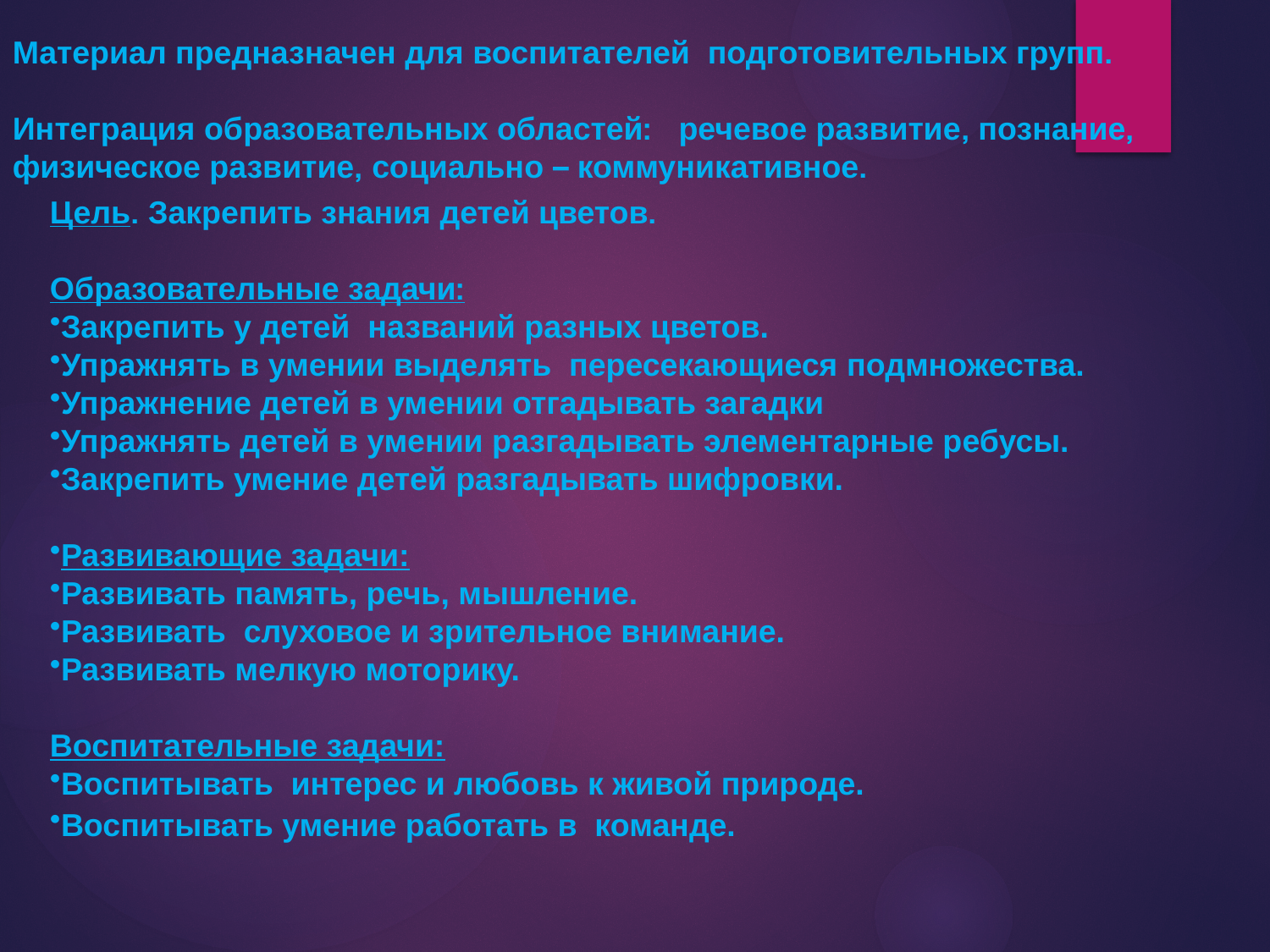

Материал предназначен для воспитателей  подготовительных групп.

Интеграция образовательных областей:   речевое развитие, познание, физическое развитие, социально – коммуникативное.
Цель. Закрепить знания детей цветов.

Образовательные задачи:
Закрепить у детей  названий разных цветов.
Упражнять в умении выделять  пересекающиеся подмножества.
Упражнение детей в умении отгадывать загадки
Упражнять детей в умении разгадывать элементарные ребусы.
Закрепить умение детей разгадывать шифровки.

Развивающие задачи:
Развивать память, речь, мышление.
Развивать  слуховое и зрительное внимание.
Развивать мелкую моторику.

Воспитательные задачи:
Воспитывать  интерес и любовь к живой природе.
Воспитывать умение работать в  команде.